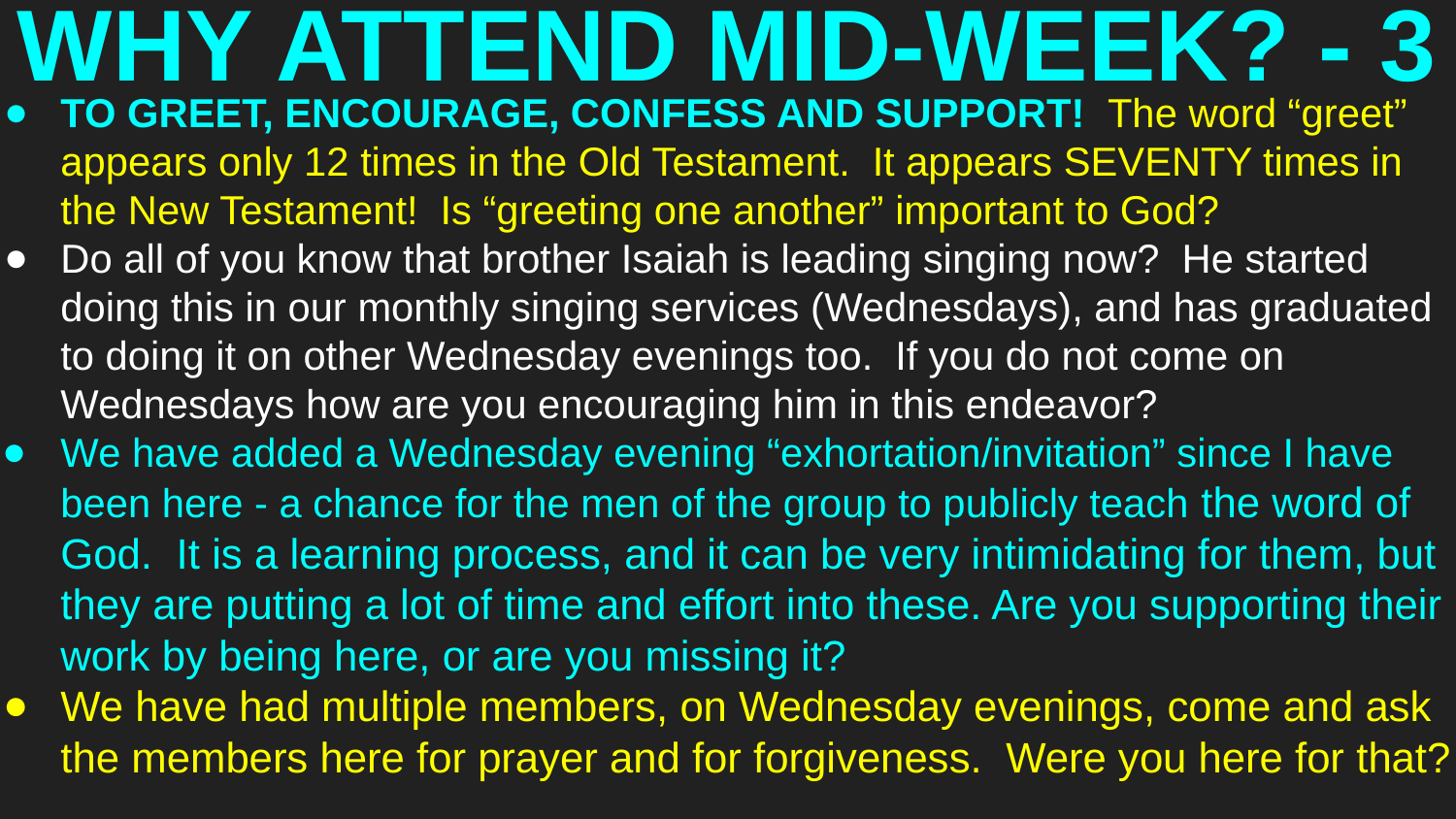

# WHY ATTEND MID-WEEK? - 3
TO GREET, ENCOURAGE, CONFESS AND SUPPORT!  The word “greet” appears only 12 times in the Old Testament.  It appears SEVENTY times in the New Testament!  Is “greeting one another” important to God?
Do all of you know that brother Isaiah is leading singing now?  He started doing this in our monthly singing services (Wednesdays), and has graduated to doing it on other Wednesday evenings too.  If you do not come on Wednesdays how are you encouraging him in this endeavor?
We have added a Wednesday evening “exhortation/invitation” since I have been here - a chance for the men of the group to publicly teach the word of God.  It is a learning process, and it can be very intimidating for them, but they are putting a lot of time and effort into these. Are you supporting their work by being here, or are you missing it?
We have had multiple members, on Wednesday evenings, come and ask the members here for prayer and for forgiveness.  Were you here for that?